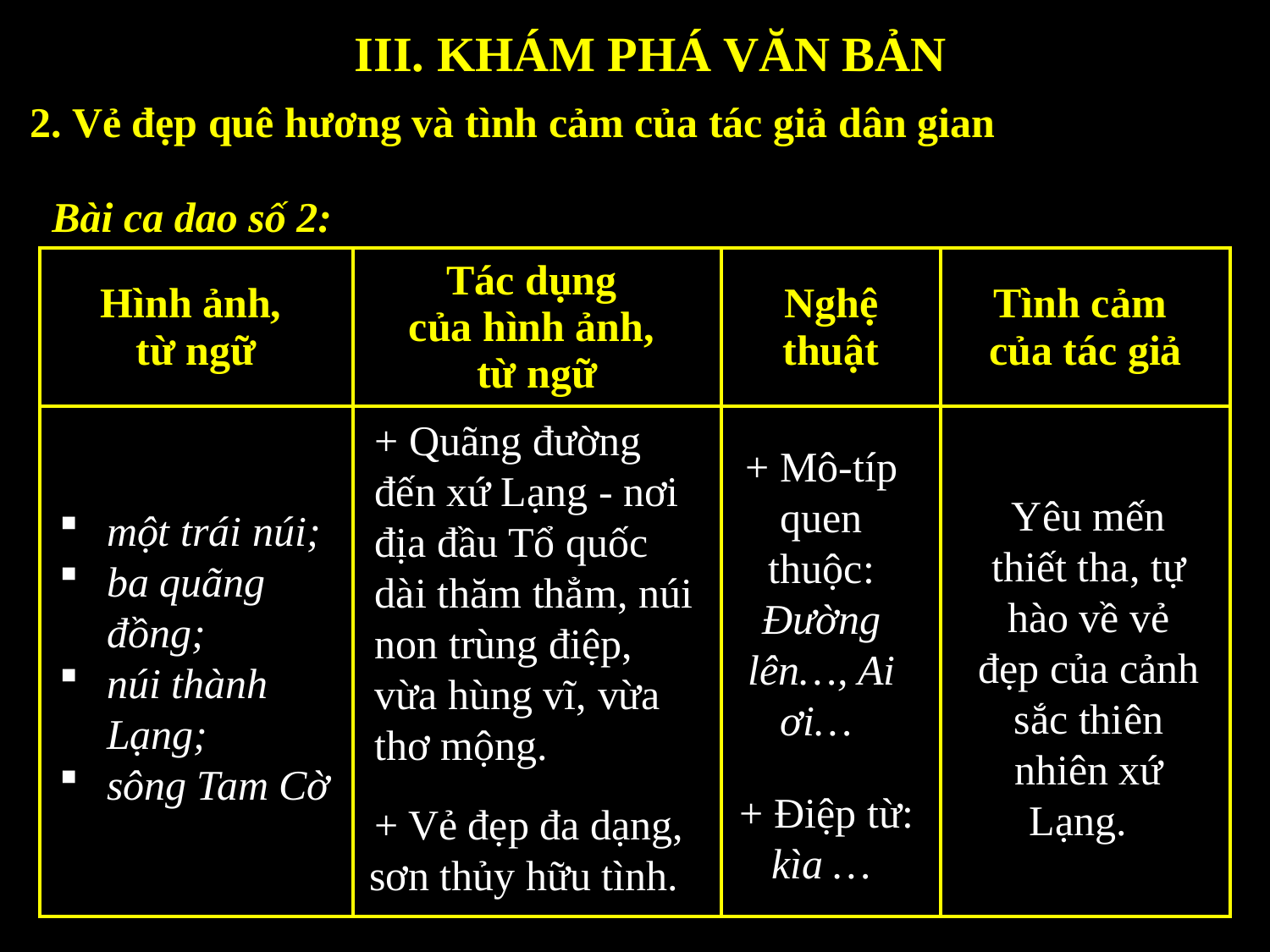

III. KHÁM PHÁ VĂN BẢN
2. Vẻ đẹp quê hương và tình cảm của tác giả dân gian
Bài ca dao số 2:
| Hình ảnh, từ ngữ | Tác dụng của hình ảnh, từ ngữ | Nghệ thuật | Tình cảm của tác giả |
| --- | --- | --- | --- |
|  |  |  |  |
+ Quãng đường đến xứ Lạng - nơi địa đầu Tổ quốc dài thăm thẳm, núi non trùng điệp, vừa hùng vĩ, vừa thơ mộng.
+ Mô-típ quen thuộc: Đường lên…, Ai ơi…
Yêu mến thiết tha, tự hào về vẻ đẹp của cảnh sắc thiên nhiên xứ Lạng.
một trái núi;
ba quãng đồng;
núi thành Lạng;
sông Tam Cờ
+ Điệp từ: kìa …
+ Vẻ đẹp đa dạng, sơn thủy hữu tình.